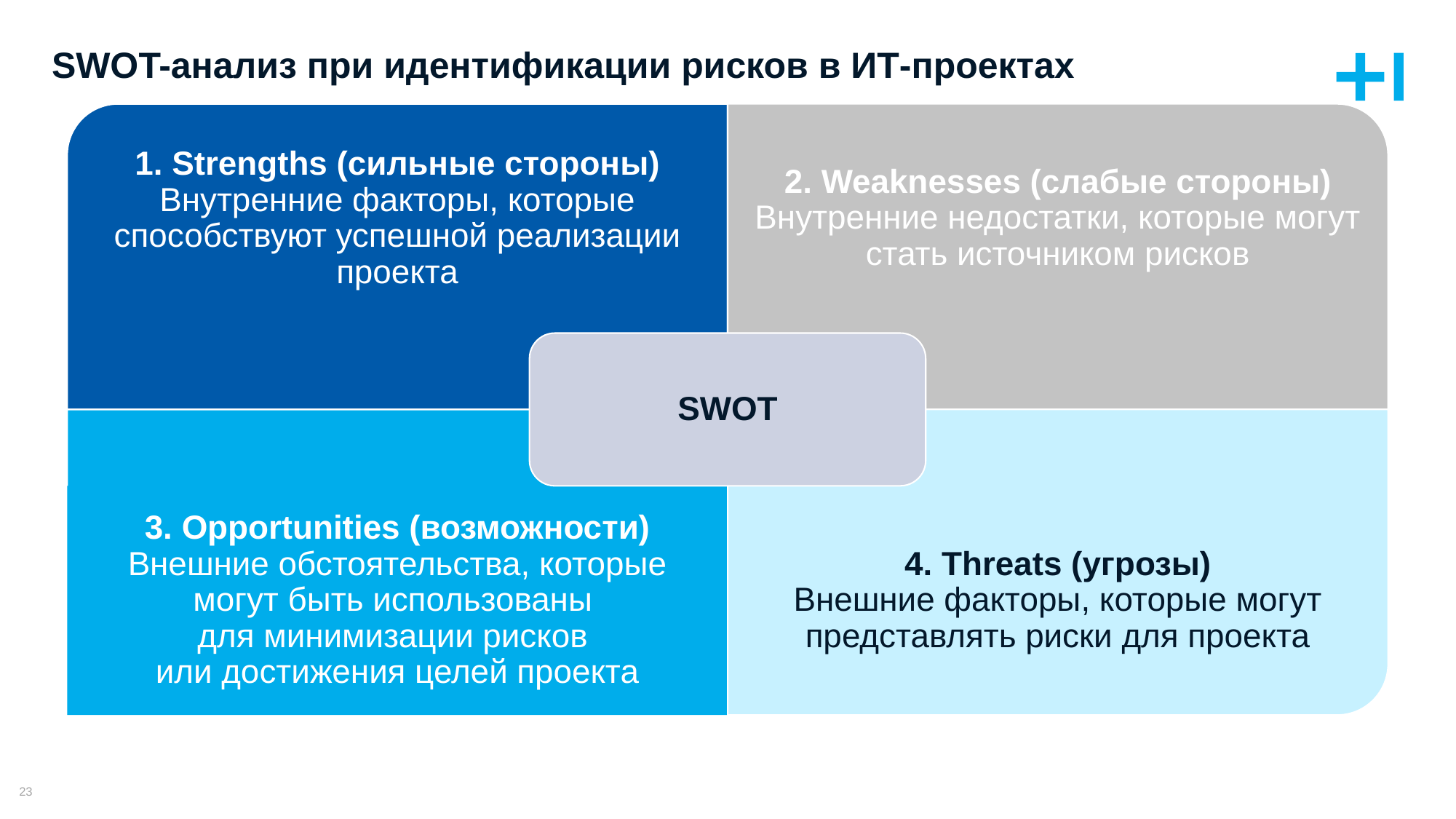

# SWOT-анализ при идентификации рисков в ИТ-проектах
Лабораторная работа

1. Strengths (сильные стороны)
Внутренние факторы, которые способствуют успешной реализации проекта

2. Weaknesses (слабые стороны)
Внутренние недостатки, которые могут стать источником рисков

SWOT

3. Opportunities (возможности)
Внешние обстоятельства, которые могут быть использованы
для минимизации рисков
или достижения целей проекта

4. Threats (угрозы)
Внешние факторы, которые могут представлять риски для проекта